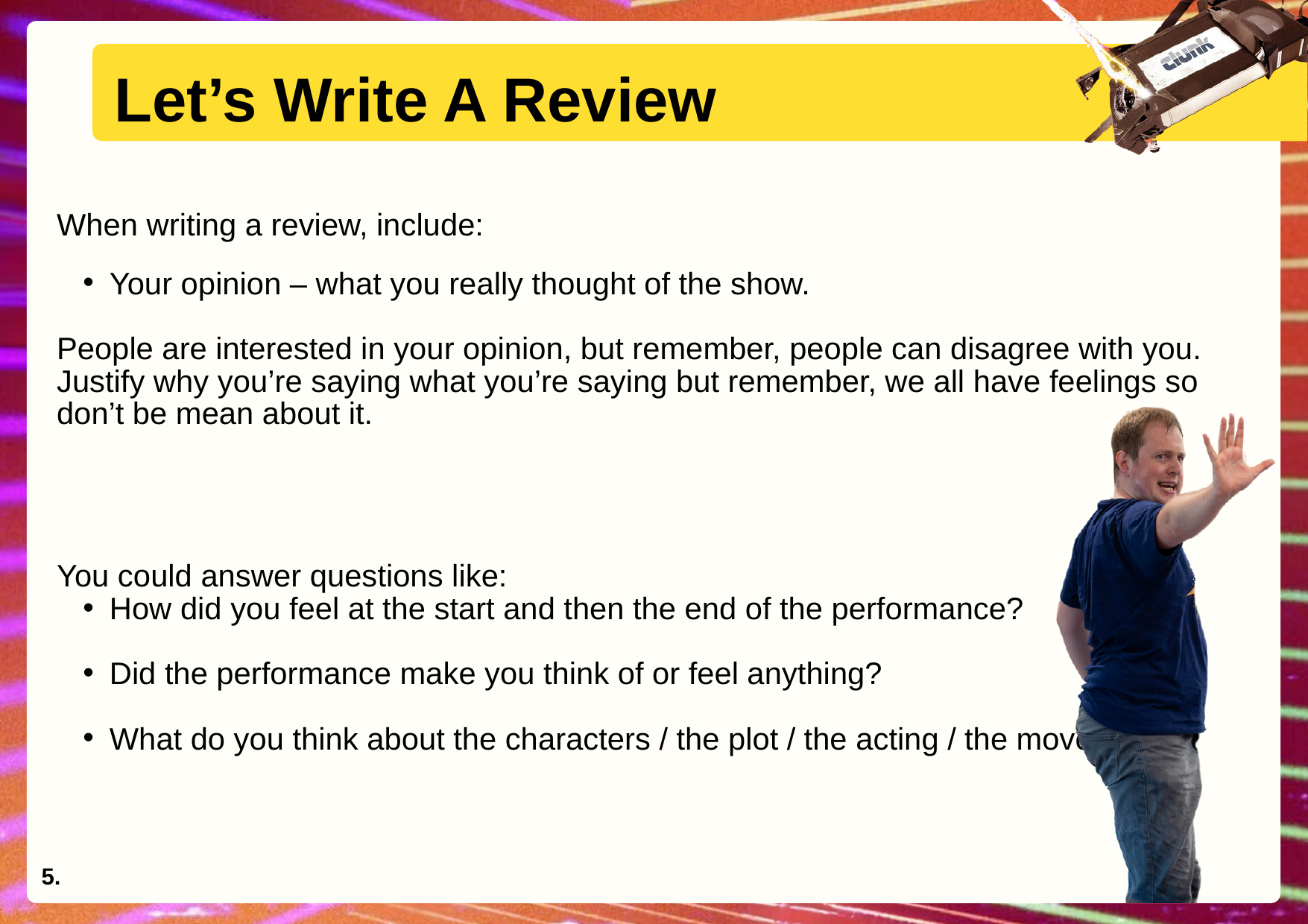

Let’s Write A Review
When writing a review, include:

Your opinion – what you really thought of the show.

People are interested in your opinion, but remember, people can disagree with you.
Justify why you’re saying what you’re saying but remember, we all have feelings so don’t be mean about it.

You could answer questions like:
How did you feel at the start and then the end of the performance?

Did the performance make you think of or feel anything?

What do you think about the characters / the plot / the acting / the movement.

5.